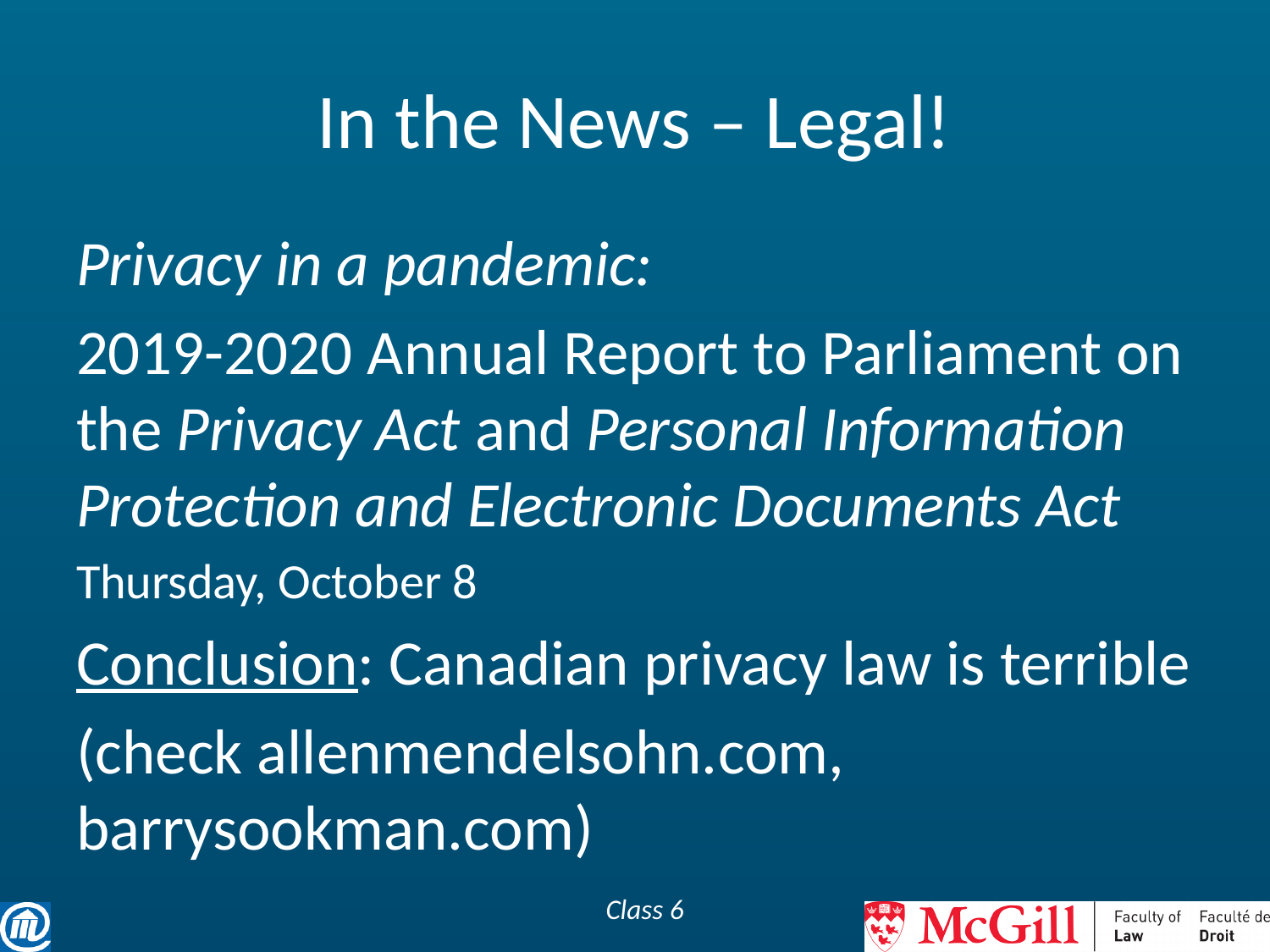

# In the News – Legal!
Privacy in a pandemic:
2019-2020 Annual Report to Parliament on the Privacy Act and Personal Information Protection and Electronic Documents Act
Thursday, October 8
Conclusion: Canadian privacy law is terrible
(check allenmendelsohn.com, barrysookman.com)
Class 6